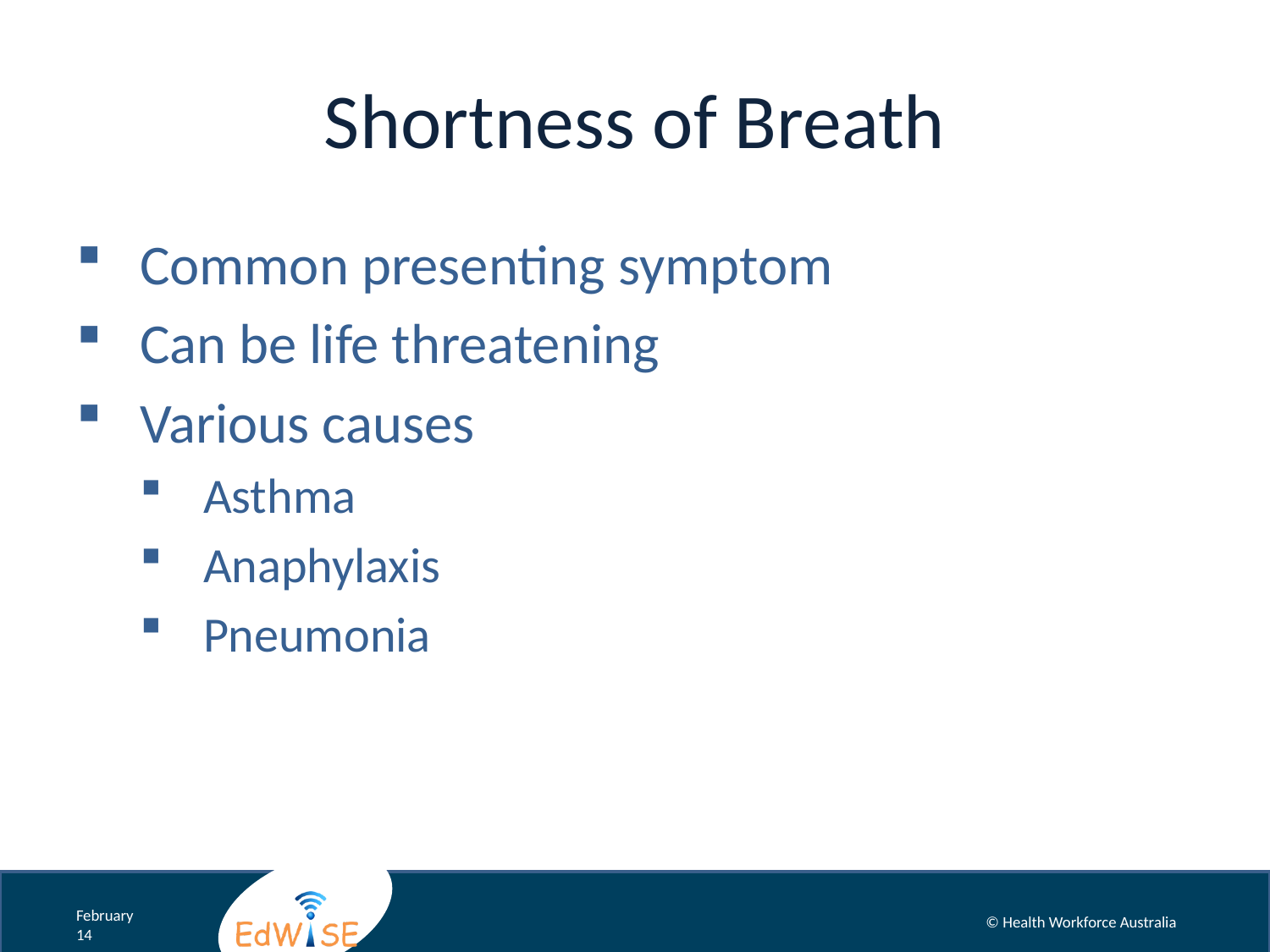

# Shortness of Breath
Common presenting symptom
Can be life threatening
Various causes
Asthma
Anaphylaxis
Pneumonia
© Health Workforce Australia
February 14